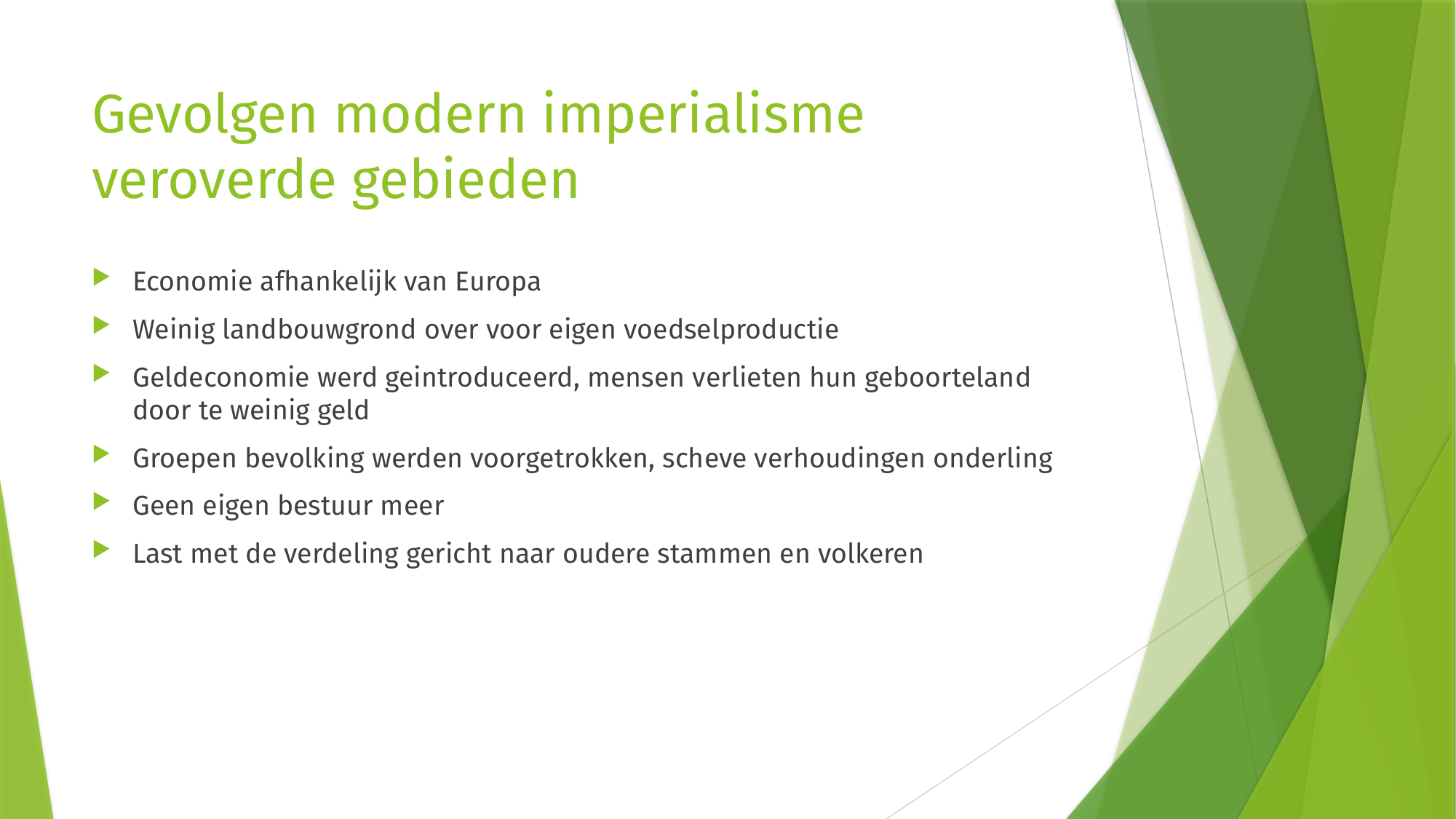

# Gevolgen modern imperialisme veroverde gebieden
Economie afhankelijk van Europa
Weinig landbouwgrond over voor eigen voedselproductie
Geldeconomie werd geintroduceerd, mensen verlieten hun geboorteland door te weinig geld
Groepen bevolking werden voorgetrokken, scheve verhoudingen onderling
Geen eigen bestuur meer
Last met de verdeling gericht naar oudere stammen en volkeren